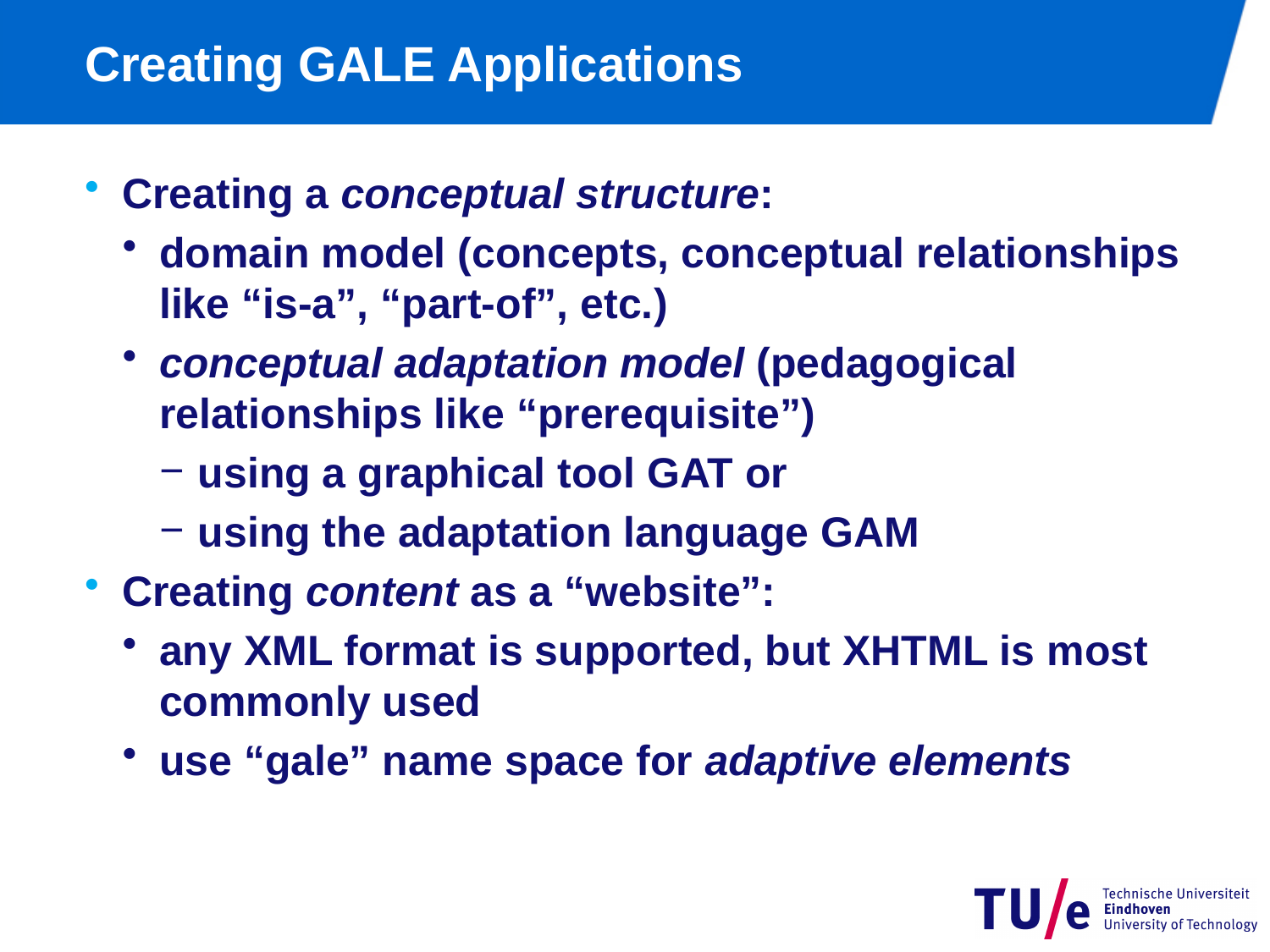

# Creating GALE Applications
Creating a conceptual structure:
domain model (concepts, conceptual relationships like “is-a”, “part-of”, etc.)
conceptual adaptation model (pedagogical relationships like “prerequisite”)
using a graphical tool GAT or
using the adaptation language GAM
Creating content as a “website”:
any XML format is supported, but XHTML is most commonly used
use “gale” name space for adaptive elements